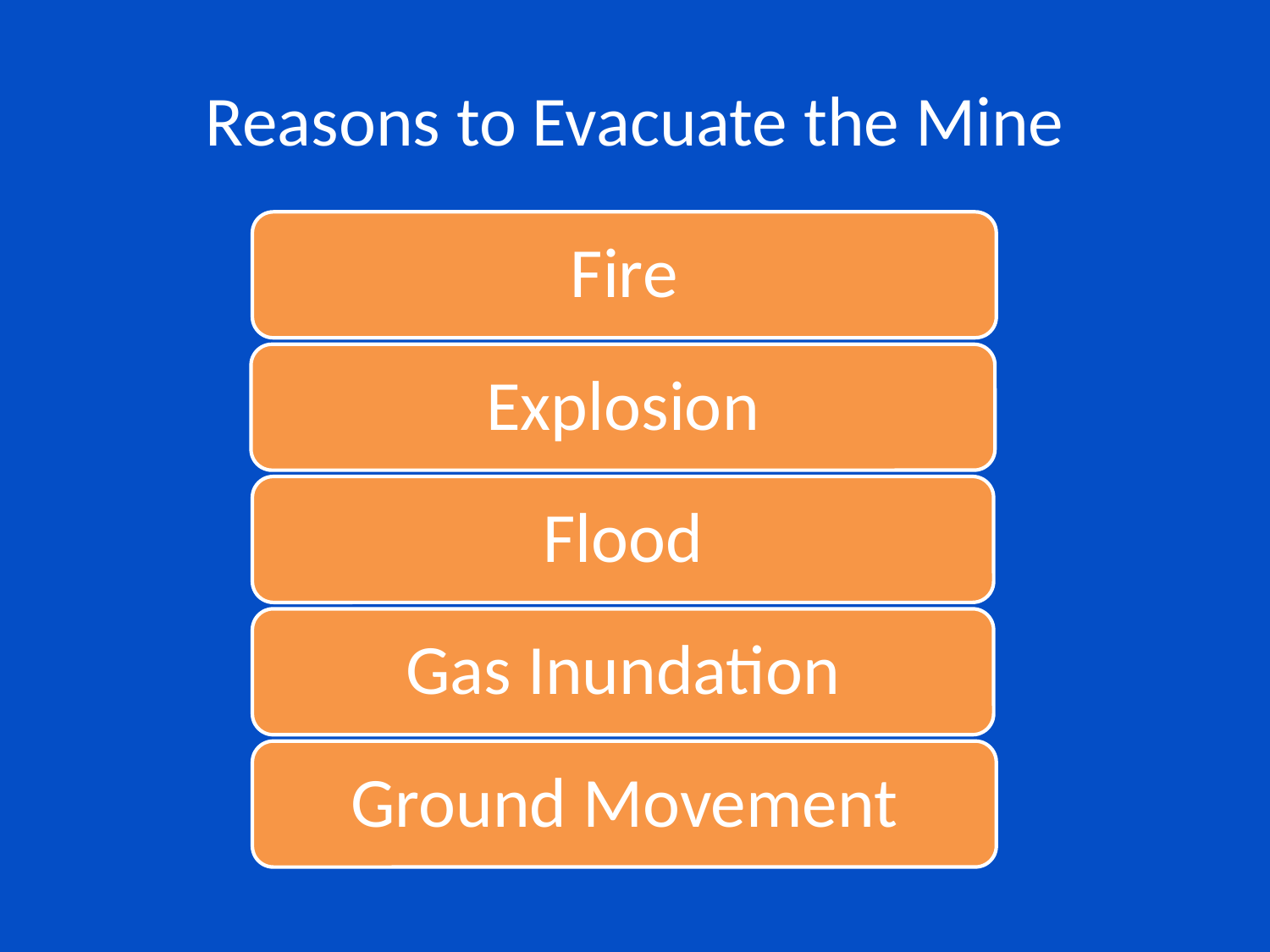

# Reasons to Evacuate the Mine
Fire
Explosion
Flood
Gas Inundation
Ground Movement